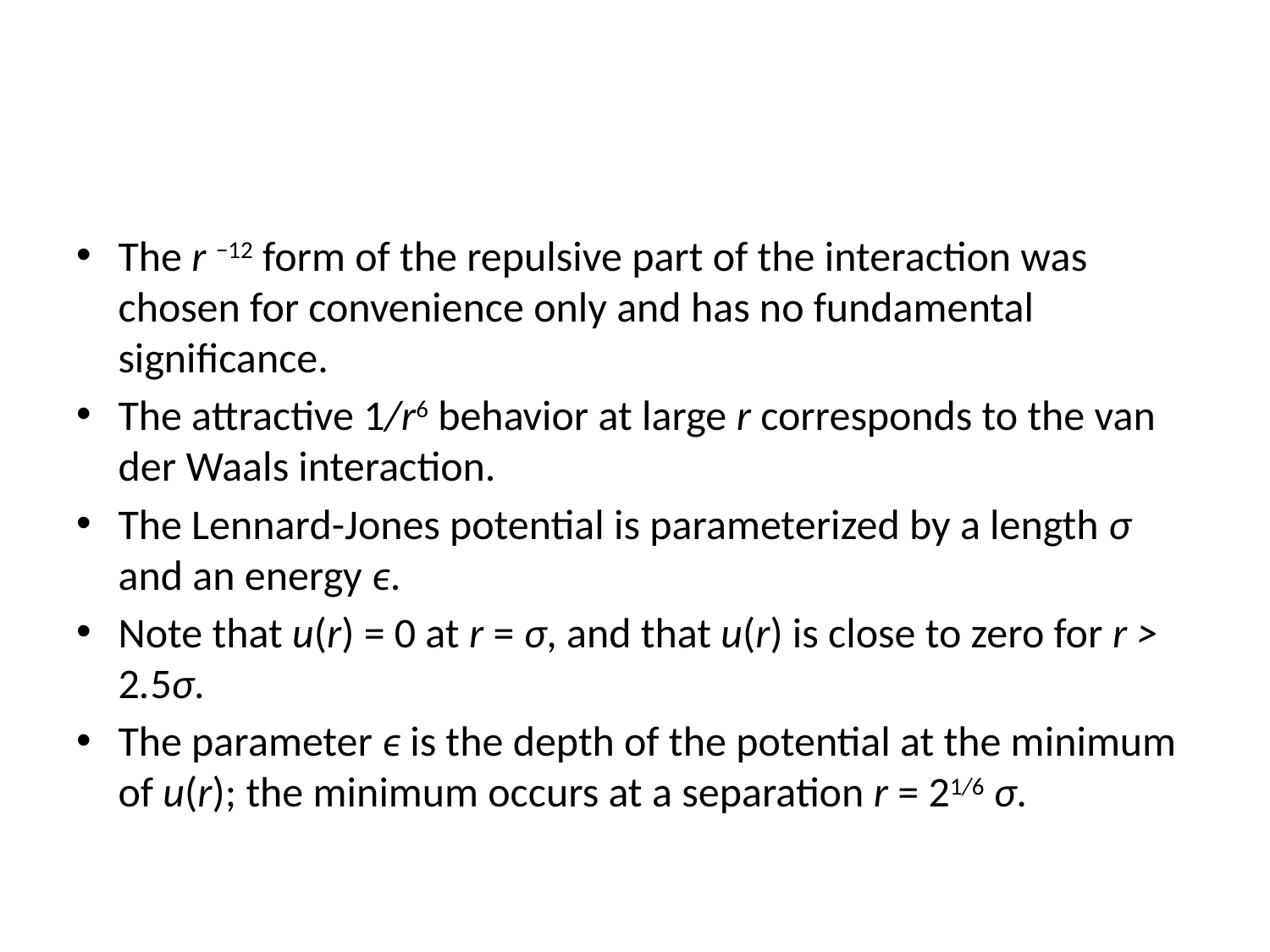

#
The r −12 form of the repulsive part of the interaction was chosen for convenience only and has no fundamental significance.
The attractive 1/r6 behavior at large r corresponds to the van der Waals interaction.
The Lennard-Jones potential is parameterized by a length σ and an energy ϵ.
Note that u(r) = 0 at r = σ, and that u(r) is close to zero for r > 2.5σ.
The parameter ϵ is the depth of the potential at the minimum of u(r); the minimum occurs at a separation r = 21/6 σ.